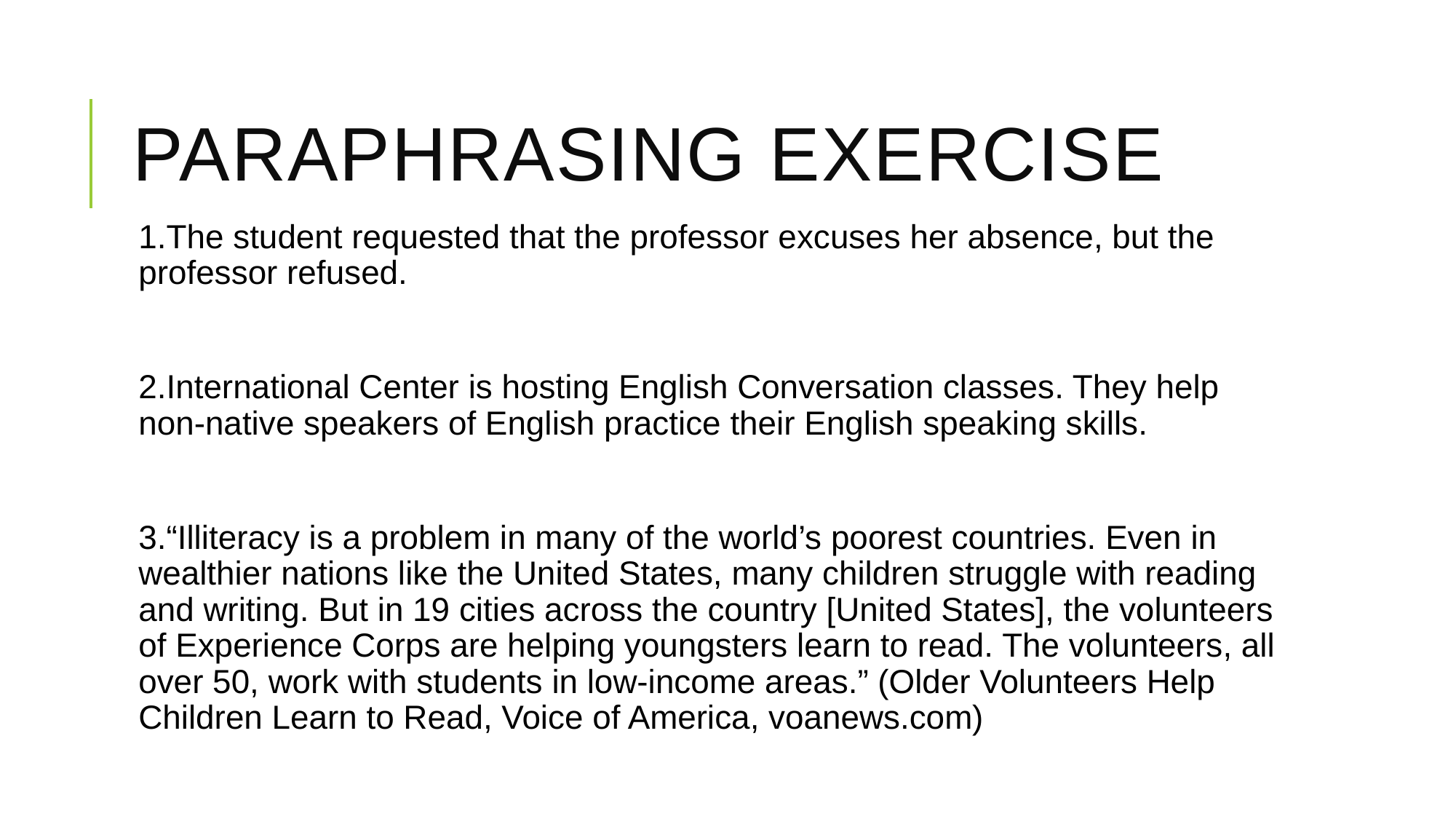

# Paraphrasing exercise
1.The student requested that the professor excuses her absence, but the professor refused.

2.International Center is hosting English Conversation classes. They help non-native speakers of English practice their English speaking skills.

3.“Illiteracy is a problem in many of the world’s poorest countries. Even in wealthier nations like the United States, many children struggle with reading and writing. But in 19 cities across the country [United States], the volunteers of Experience Corps are helping youngsters learn to read. The volunteers, all over 50, work with students in low-income areas.” (Older Volunteers Help Children Learn to Read, Voice of America, voanews.com)